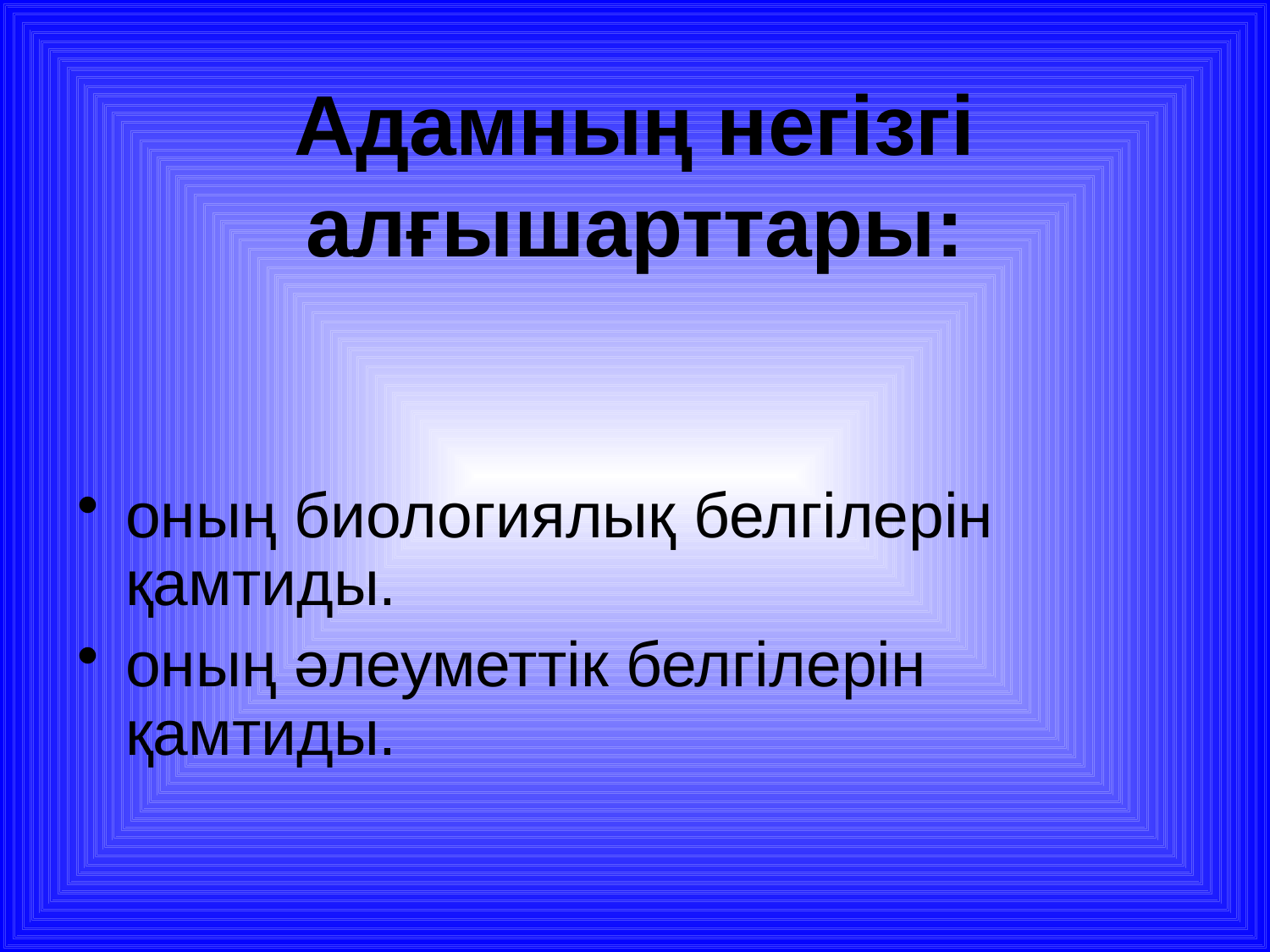

# Адамның негізгі алғышарттары:

оның биологиялық белгілерін қамтиды.
оның әлеуметтік белгілерін қамтиды.